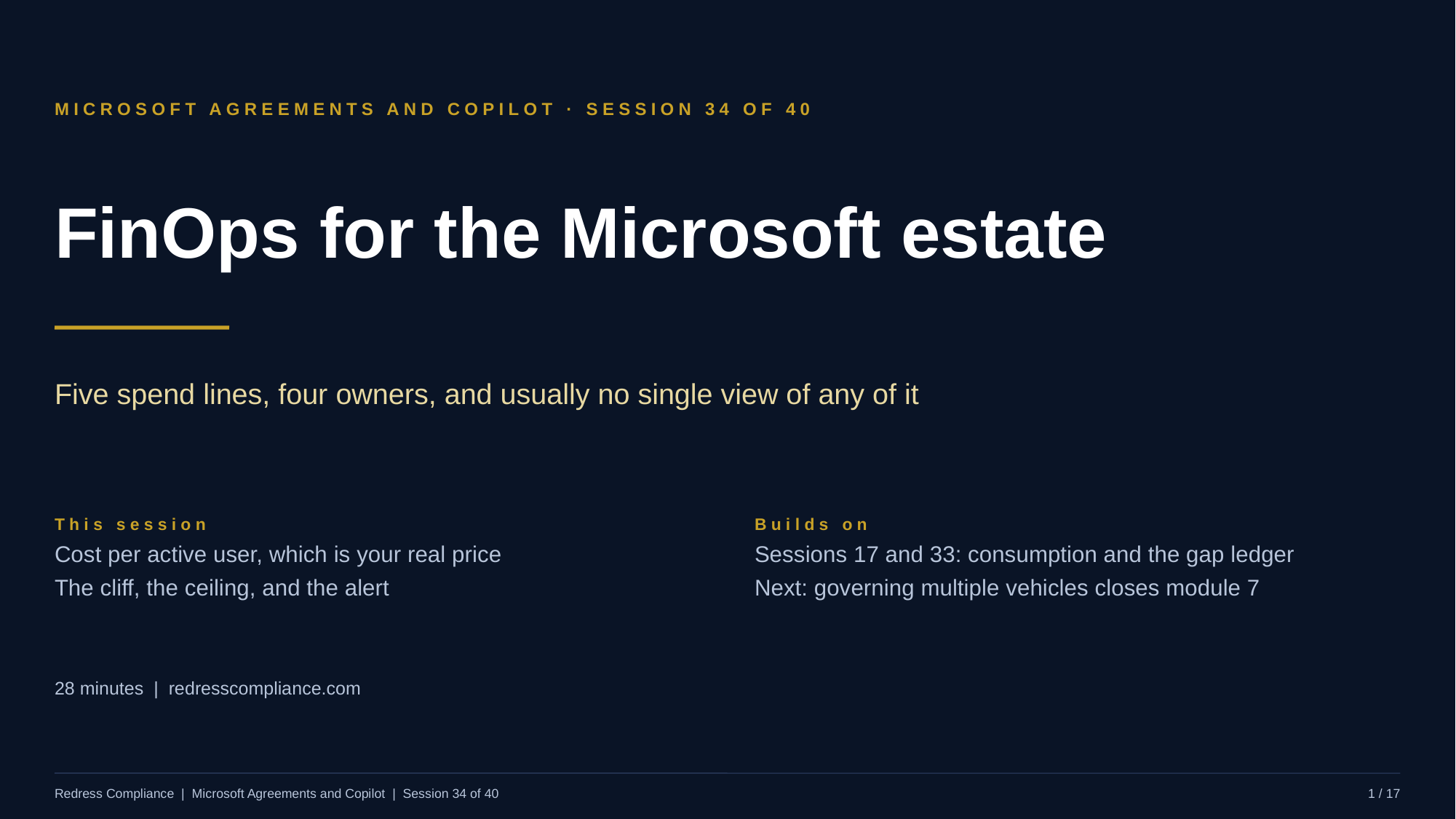

MICROSOFT AGREEMENTS AND COPILOT · SESSION 34 OF 40
FinOps for the Microsoft estate

Five spend lines, four owners, and usually no single view of any of it
This session
Cost per active user, which is your real price
The cliff, the ceiling, and the alert
Builds on
Sessions 17 and 33: consumption and the gap ledger
Next: governing multiple vehicles closes module 7
28 minutes  |  redresscompliance.com

Redress Compliance  |  Microsoft Agreements and Copilot  |  Session 34 of 40
1 / 17